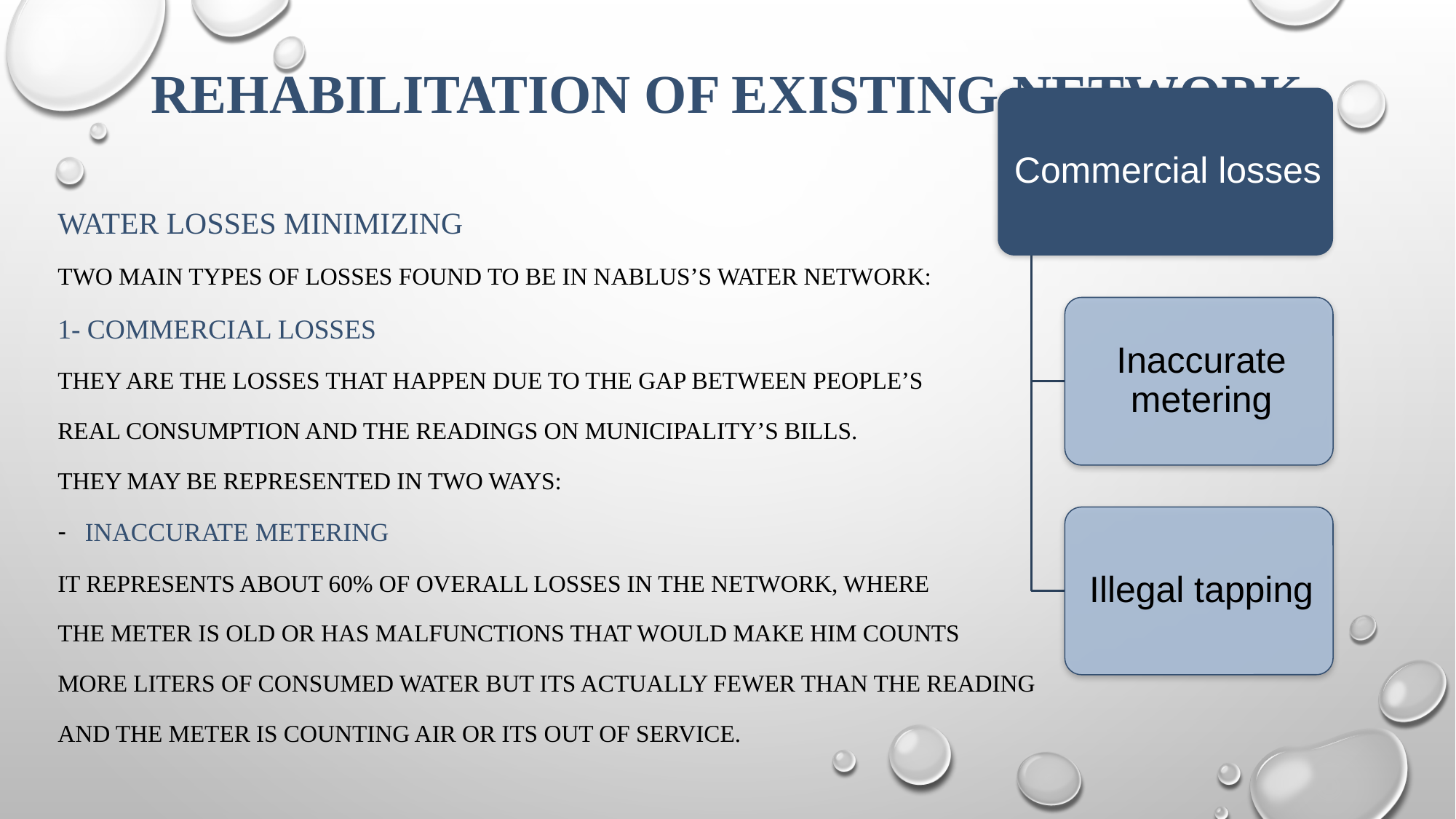

# Rehabilitation of Existing Network
Commercial losses
Inaccurate metering
Illegal tapping
Water losses minimizing
Two main types of losses found to be in Nablus’s water network:
1- commercial losses
They are the losses that happen due to the gap between people’s
real Consumption and the readings on municipality’s bills.
They may be represented in two ways:
Inaccurate metering
It represents about 60% of overall losses in the network, where
The meter is old or has malfunctions that would make him counts
More liters of consumed water but its actually fewer than the reading
And the meter is counting air or its out of service.